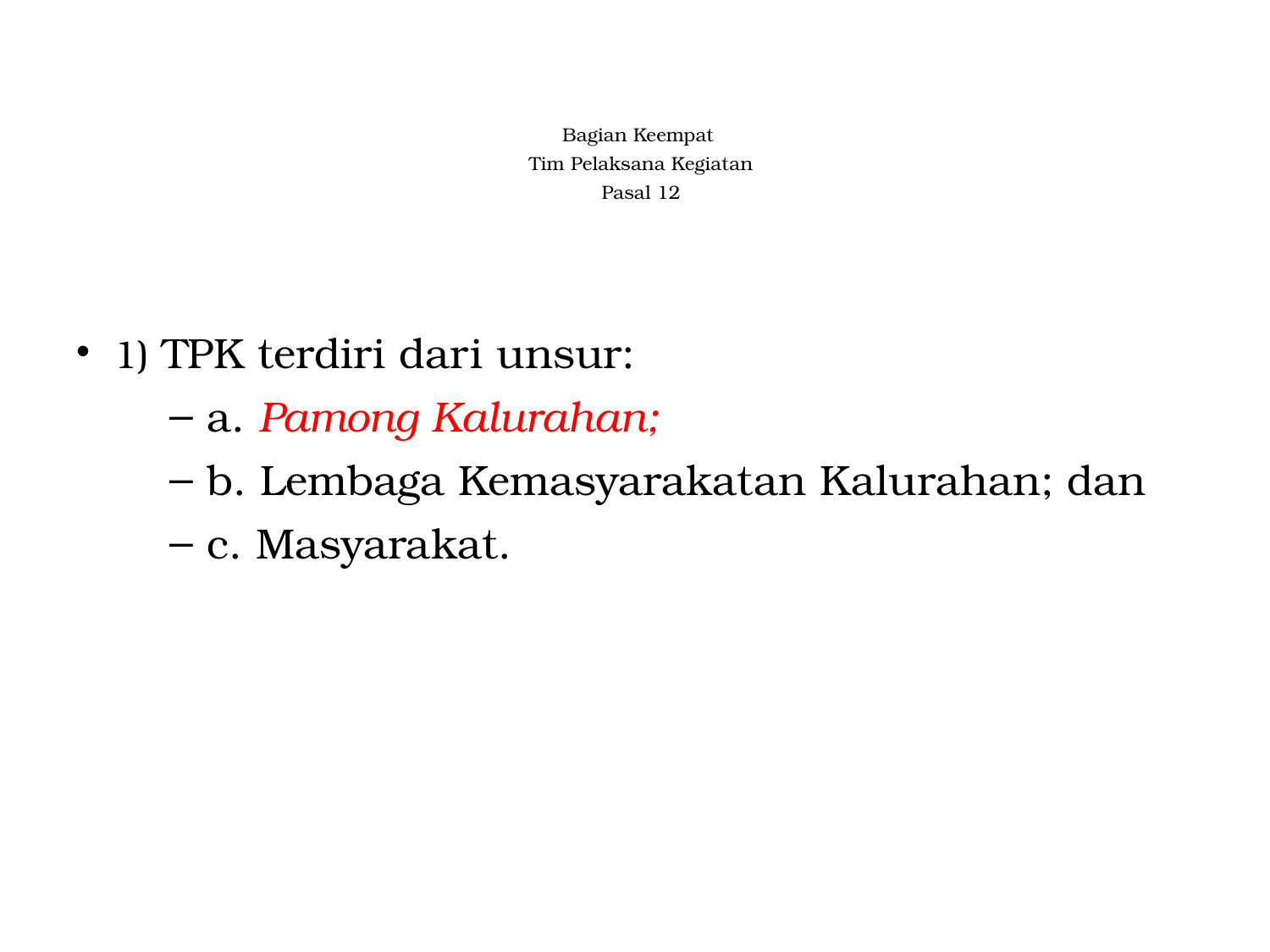

# Bagian Keempat Tim Pelaksana Kegiatan Pasal 12
1) TPK terdiri dari unsur:
a. Pamong Kalurahan;
b. Lembaga Kemasyarakatan Kalurahan; dan
c. Masyarakat.